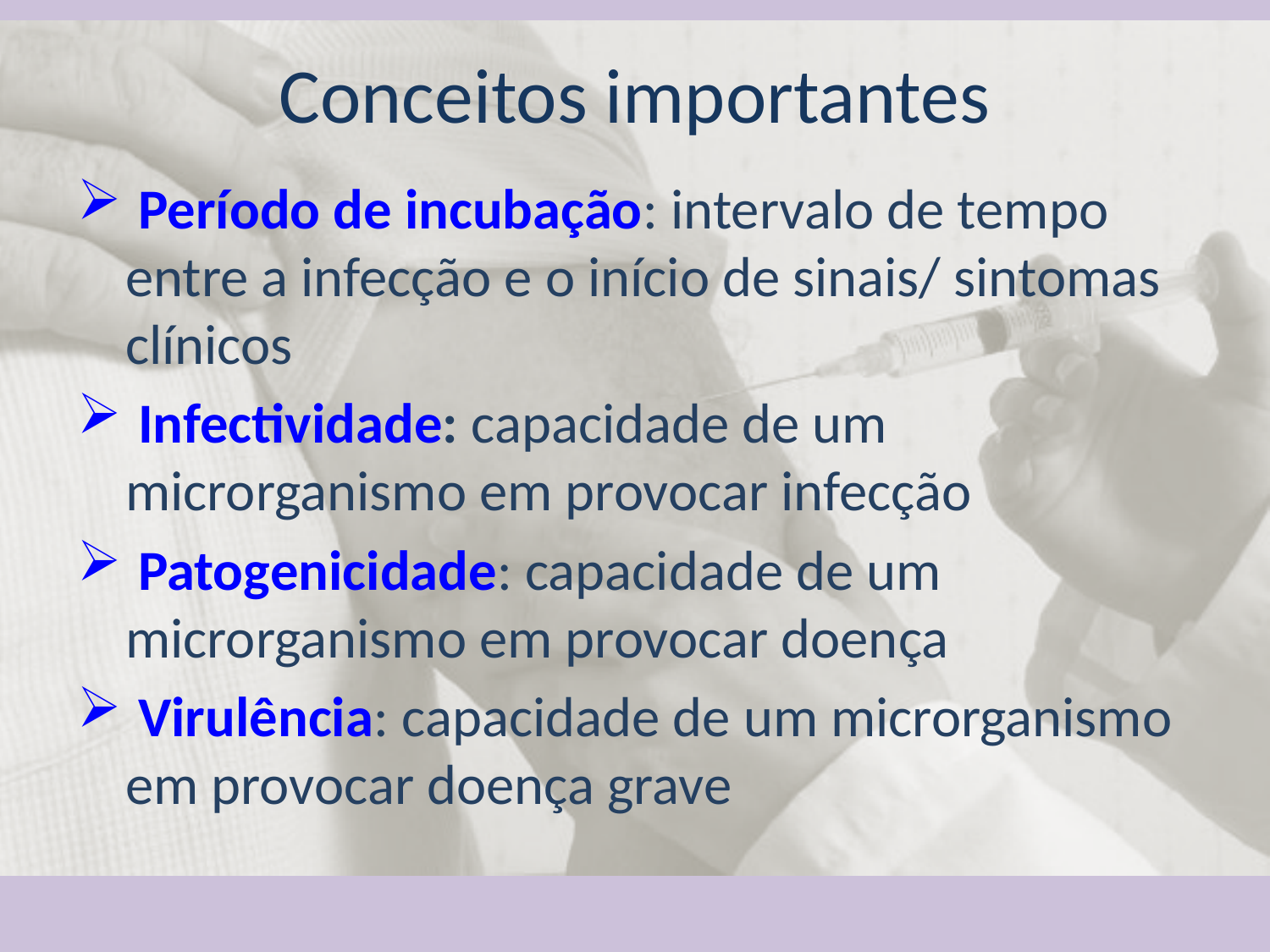

Conceitos importantes
 Período de incubação: intervalo de tempo entre a infecção e o início de sinais/ sintomas clínicos
 Infectividade: capacidade de um microrganismo em provocar infecção
 Patogenicidade: capacidade de um microrganismo em provocar doença
 Virulência: capacidade de um microrganismo em provocar doença grave